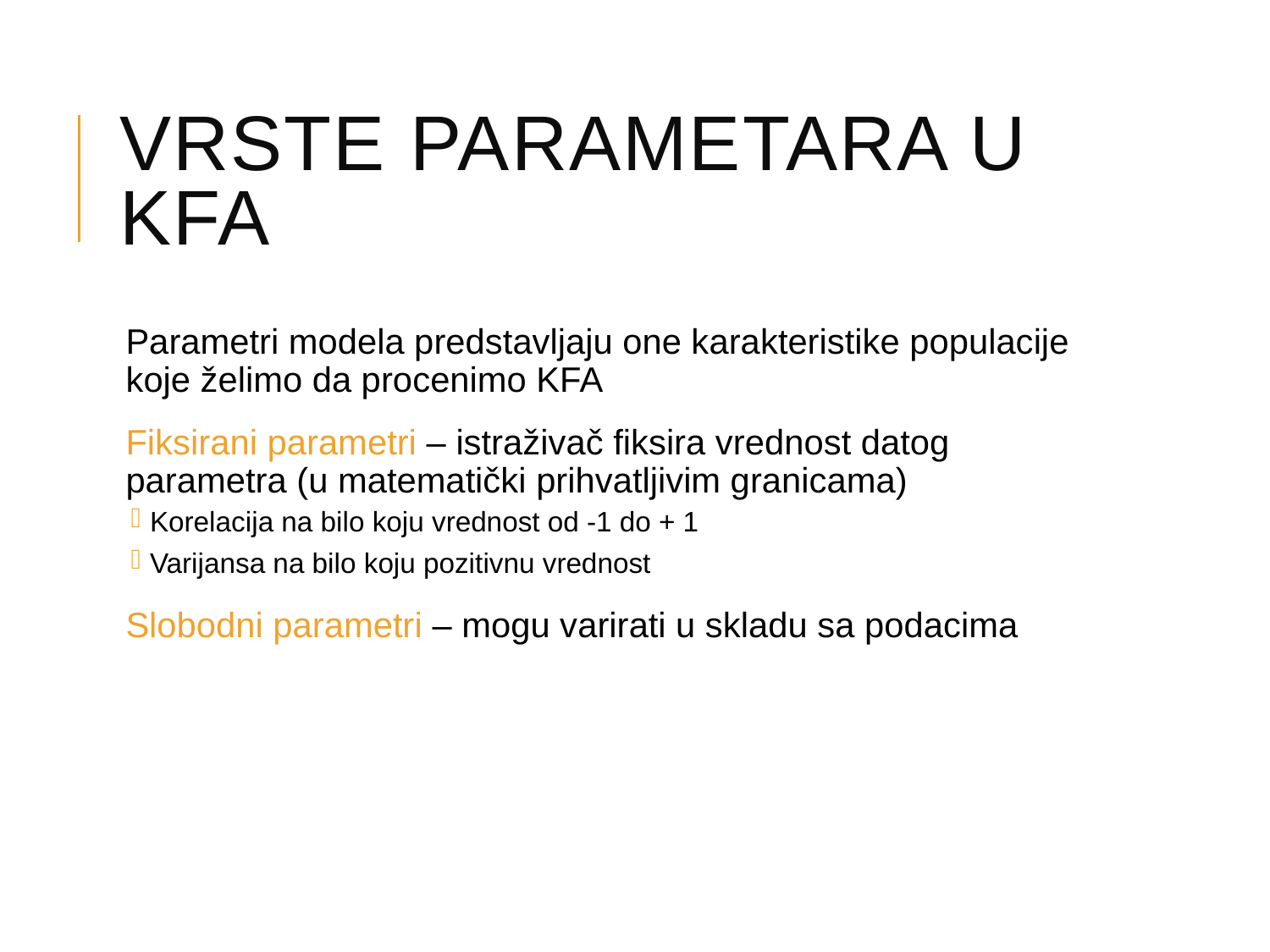

# Vrste parametara u KFA
Parametri modela predstavljaju one karakteristike populacije koje želimo da procenimo KFA
Fiksirani parametri – istraživač fiksira vrednost datog parametra (u matematički prihvatljivim granicama)
Korelacija na bilo koju vrednost od -1 do + 1
Varijansa na bilo koju pozitivnu vrednost
Slobodni parametri – mogu varirati u skladu sa podacima